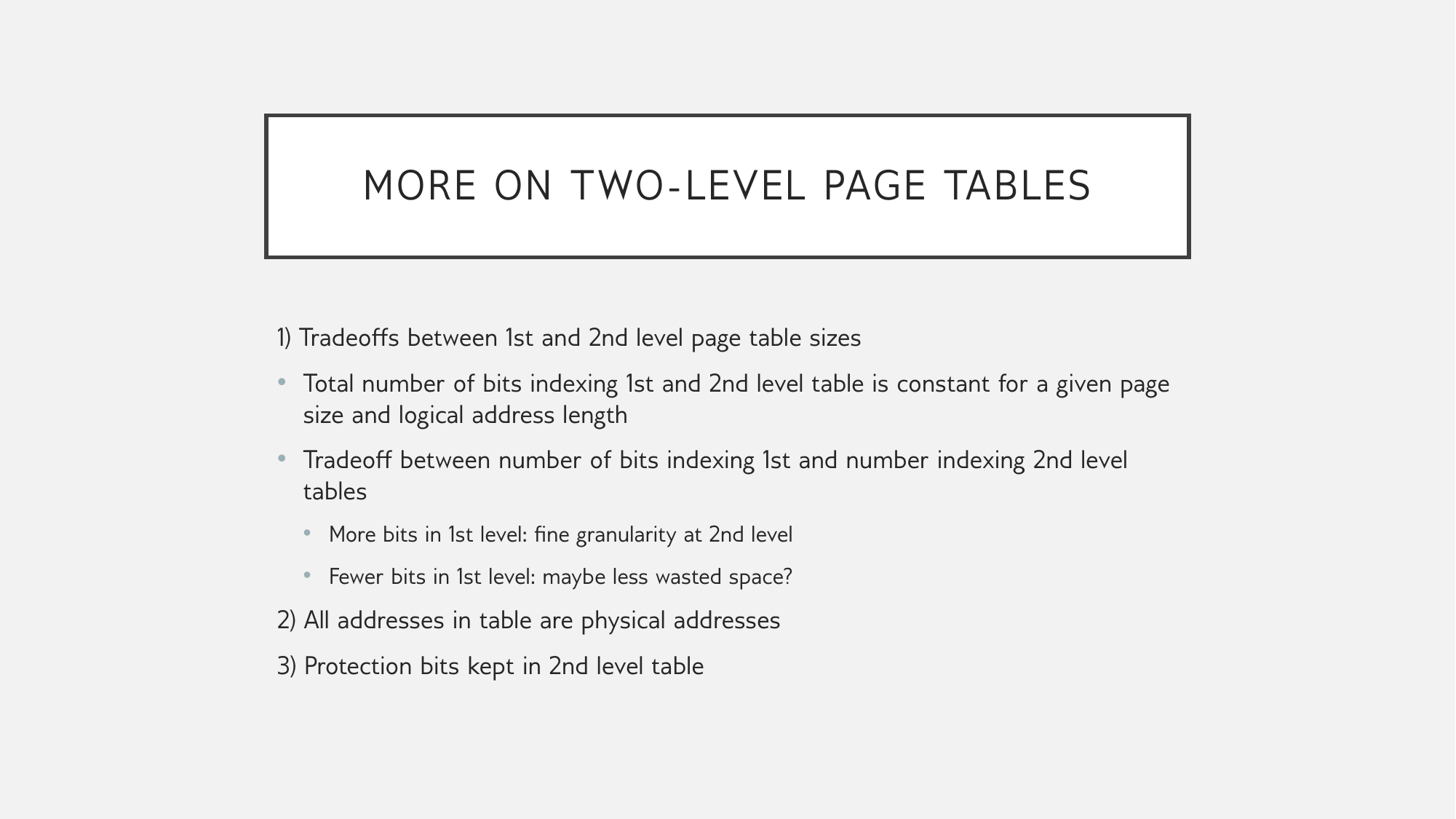

# More on Two-Level Page Tables
1) Tradeoffs between 1st and 2nd level page table sizes
Total number of bits indexing 1st and 2nd level table is constant for a given page size and logical address length
Tradeoff between number of bits indexing 1st and number indexing 2nd level tables
More bits in 1st level: fine granularity at 2nd level
Fewer bits in 1st level: maybe less wasted space?
2) All addresses in table are physical addresses
3) Protection bits kept in 2nd level table